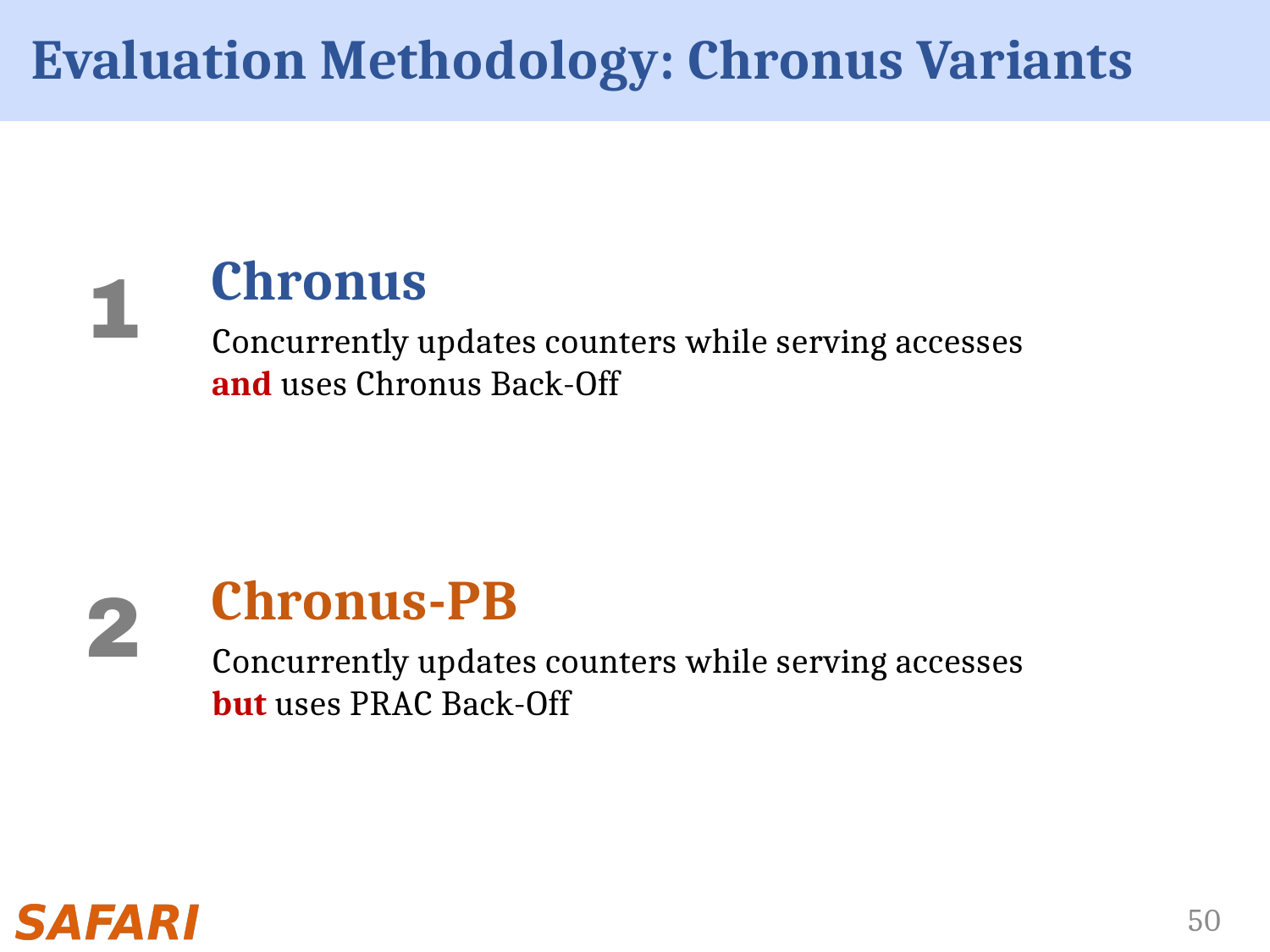

# Evaluation Methodology: Chronus Variants

Chronus
Concurrently updates counters while serving accesses
and uses Chronus Back-Off
1

Chronus-PB
Concurrently updates counters while serving accesses
but uses PRAC Back-Off
2

50